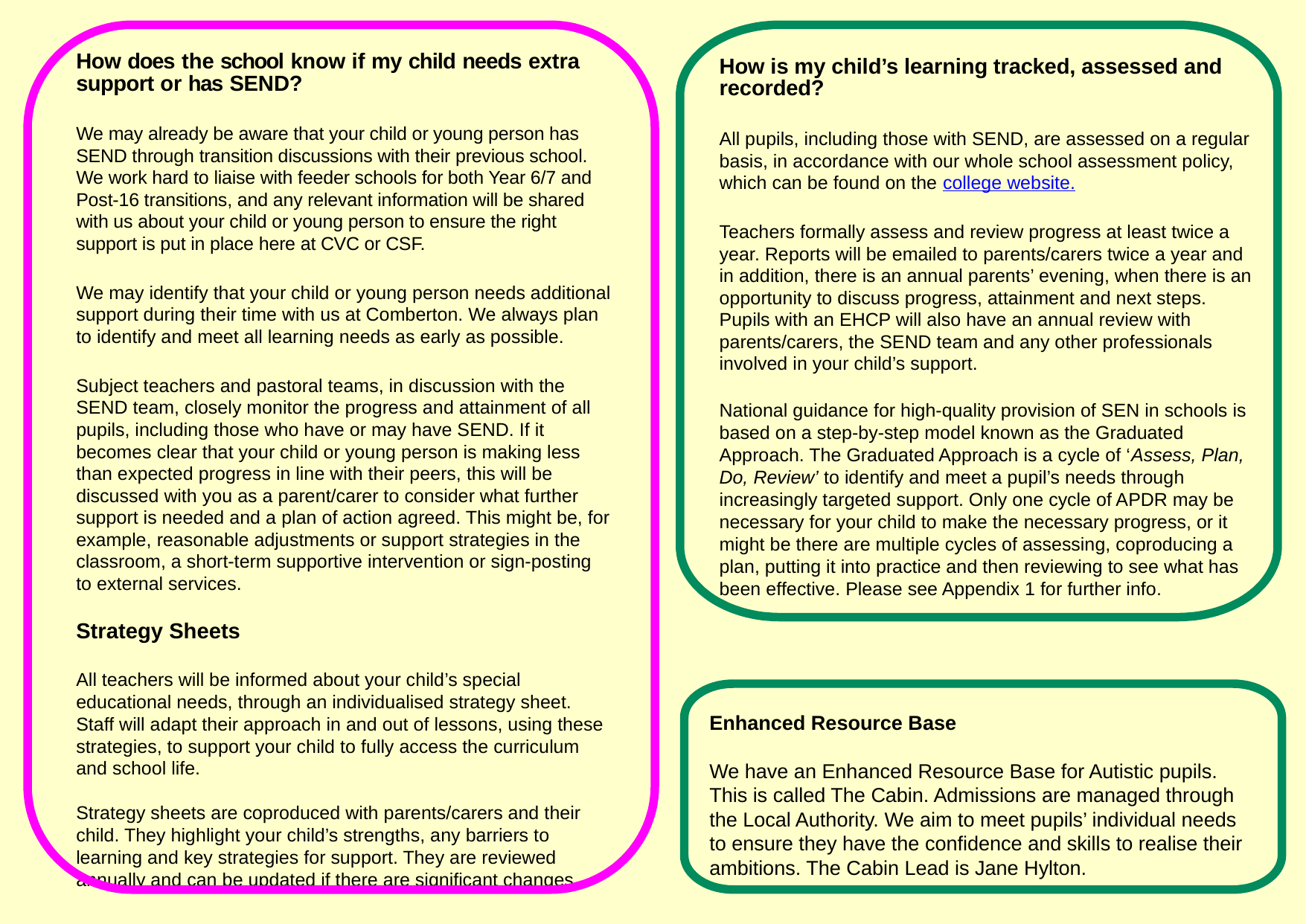

How does the school know if my child needs extra support or has SEND?

We may already be aware that your child or young person has SEND through transition discussions with their previous school. We work hard to liaise with feeder schools for both Year 6/7 and Post-16 transitions, and any relevant information will be shared with us about your child or young person to ensure the right support is put in place here at CVC or CSF.

We may identify that your child or young person needs additional support during their time with us at Comberton. We always plan to identify and meet all learning needs as early as possible.

Subject teachers and pastoral teams, in discussion with the SEND team, closely monitor the progress and attainment of all pupils, including those who have or may have SEND. If it becomes clear that your child or young person is making less than expected progress in line with their peers, this will be discussed with you as a parent/carer to consider what further support is needed and a plan of action agreed. This might be, for example, reasonable adjustments or support strategies in the classroom, a short-term supportive intervention or sign-posting to external services.

Strategy Sheets

All teachers will be informed about your child’s special educational needs, through an individualised strategy sheet. Staff will adapt their approach in and out of lessons, using these strategies, to support your child to fully access the curriculum and school life.

Strategy sheets are coproduced with parents/carers and their child. They highlight your child’s strengths, any barriers to learning and key strategies for support. They are reviewed annually and can be updated if there are significant changes.

How is my child’s learning tracked, assessed and recorded?

All pupils, including those with SEND, are assessed on a regular basis, in accordance with our whole school assessment policy, which can be found on the college website.

Teachers formally assess and review progress at least twice a year. Reports will be emailed to parents/carers twice a year and in addition, there is an annual parents’ evening, when there is an opportunity to discuss progress, attainment and next steps. Pupils with an EHCP will also have an annual review with parents/carers, the SEND team and any other professionals involved in your child’s support.

National guidance for high-quality provision of SEN in schools is based on a step-by-step model known as the Graduated Approach. The Graduated Approach is a cycle of ‘Assess, Plan, Do, Review’ to identify and meet a pupil’s needs through increasingly targeted support. Only one cycle of APDR may be necessary for your child to make the necessary progress, or it might be there are multiple cycles of assessing, coproducing a plan, putting it into practice and then reviewing to see what has been effective. Please see Appendix 1 for further info.

Enhanced Resource Base

We have an Enhanced Resource Base for Autistic pupils. This is called The Cabin. Admissions are managed through the Local Authority. We aim to meet pupils’ individual needs to ensure they have the confidence and skills to realise their ambitions. The Cabin Lead is Jane Hylton.